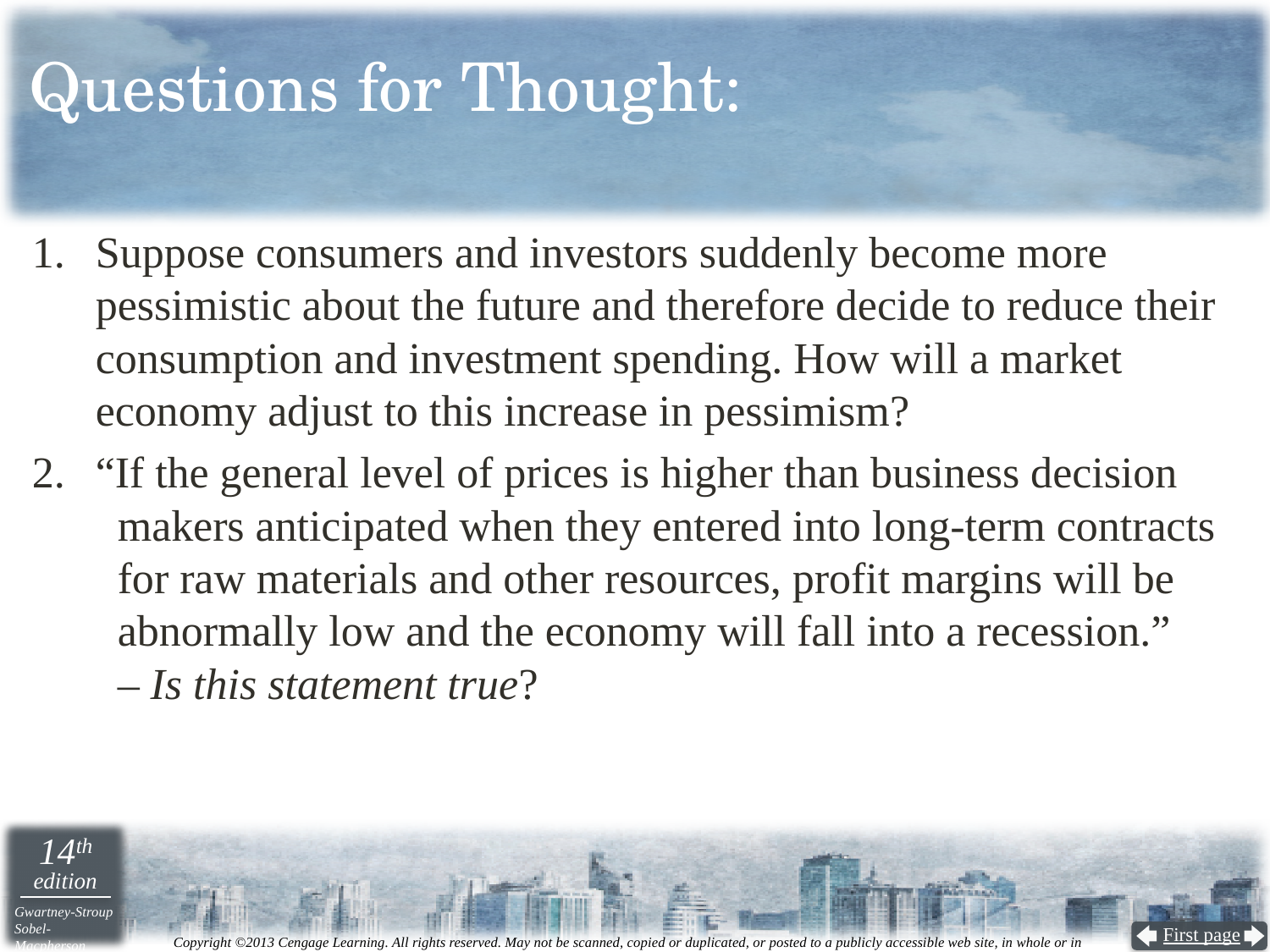

# Questions for Thought:
Suppose consumers and investors suddenly become more pessimistic about the future and therefore decide to reduce their consumption and investment spending. How will a market economy adjust to this increase in pessimism?
“If the general level of prices is higher than business decision
  makers anticipated when they entered into long-term contracts
  for raw materials and other resources, profit margins will be
  abnormally low and the economy will fall into a recession.”
  – Is this statement true?